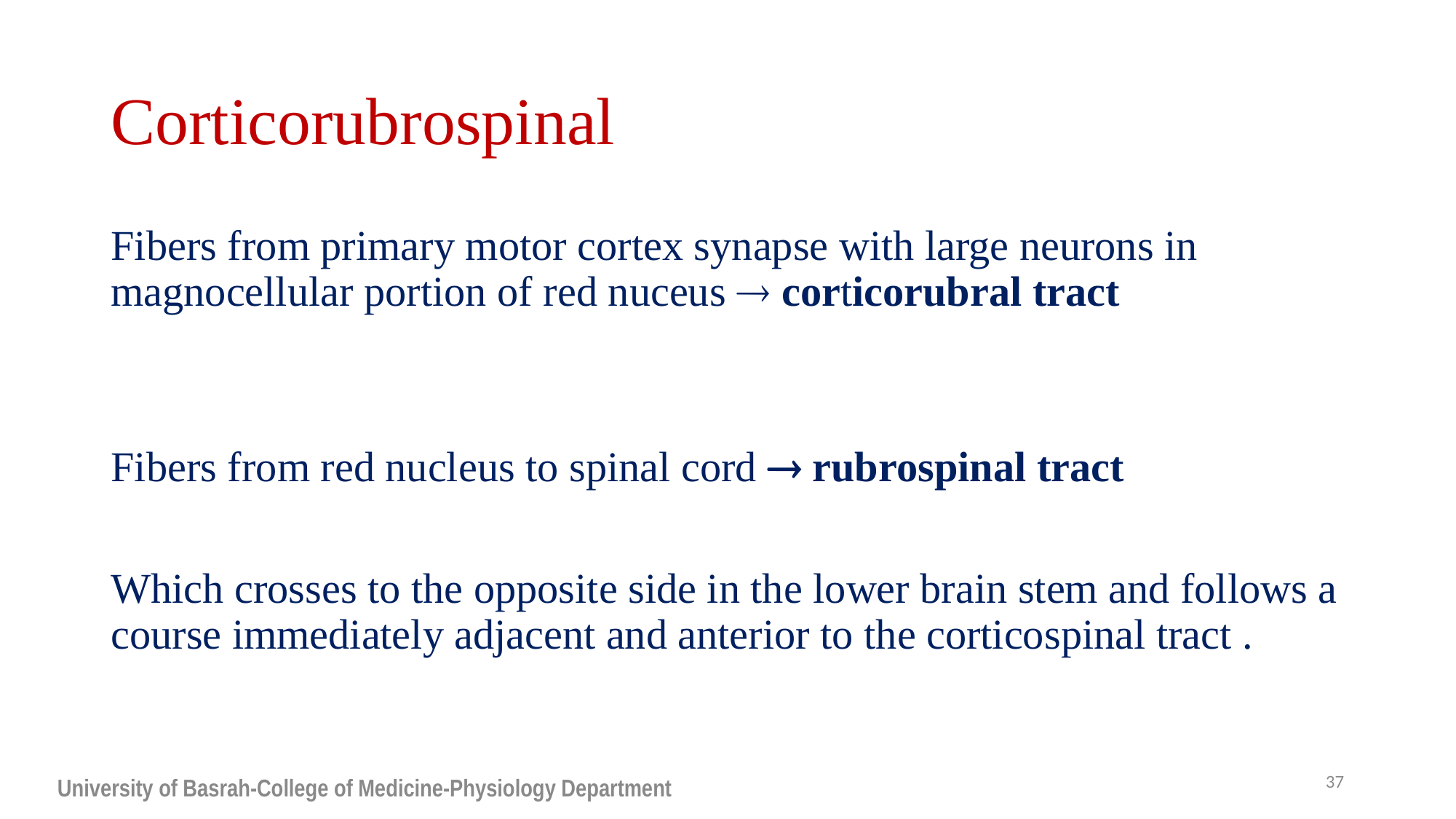

# Corticorubrospinal
Fibers from primary motor cortex synapse with large neurons in magnocellular portion of red nuceus → corticorubral tract

Fibers from red nucleus to spinal cord → rubrospinal tract

Which crosses to the opposite side in the lower brain stem and follows a course immediately adjacent and anterior to the corticospinal tract .
37
University of Basrah-College of Medicine-Physiology Department